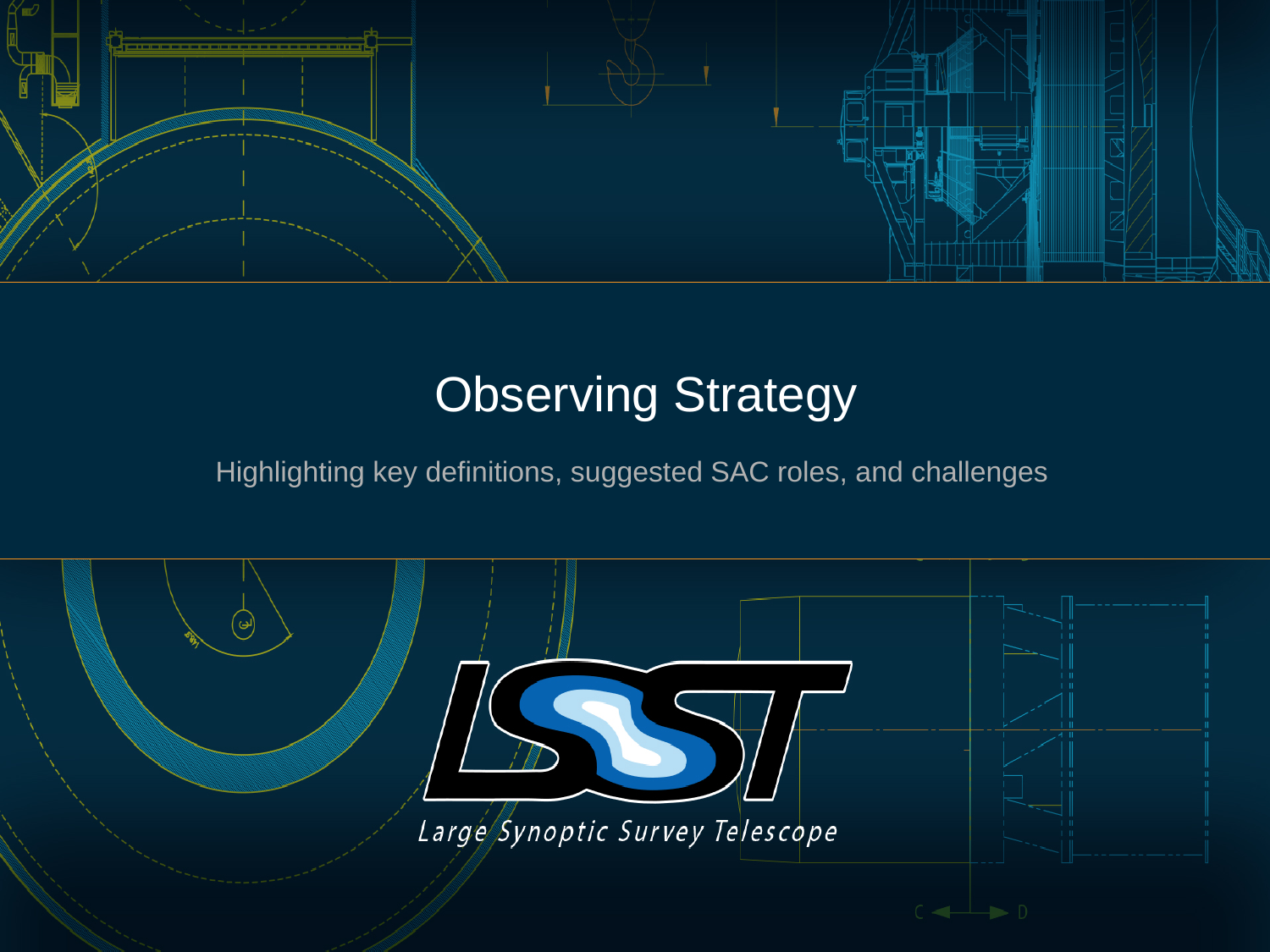

# Observing Strategy
Highlighting key definitions, suggested SAC roles, and challenges